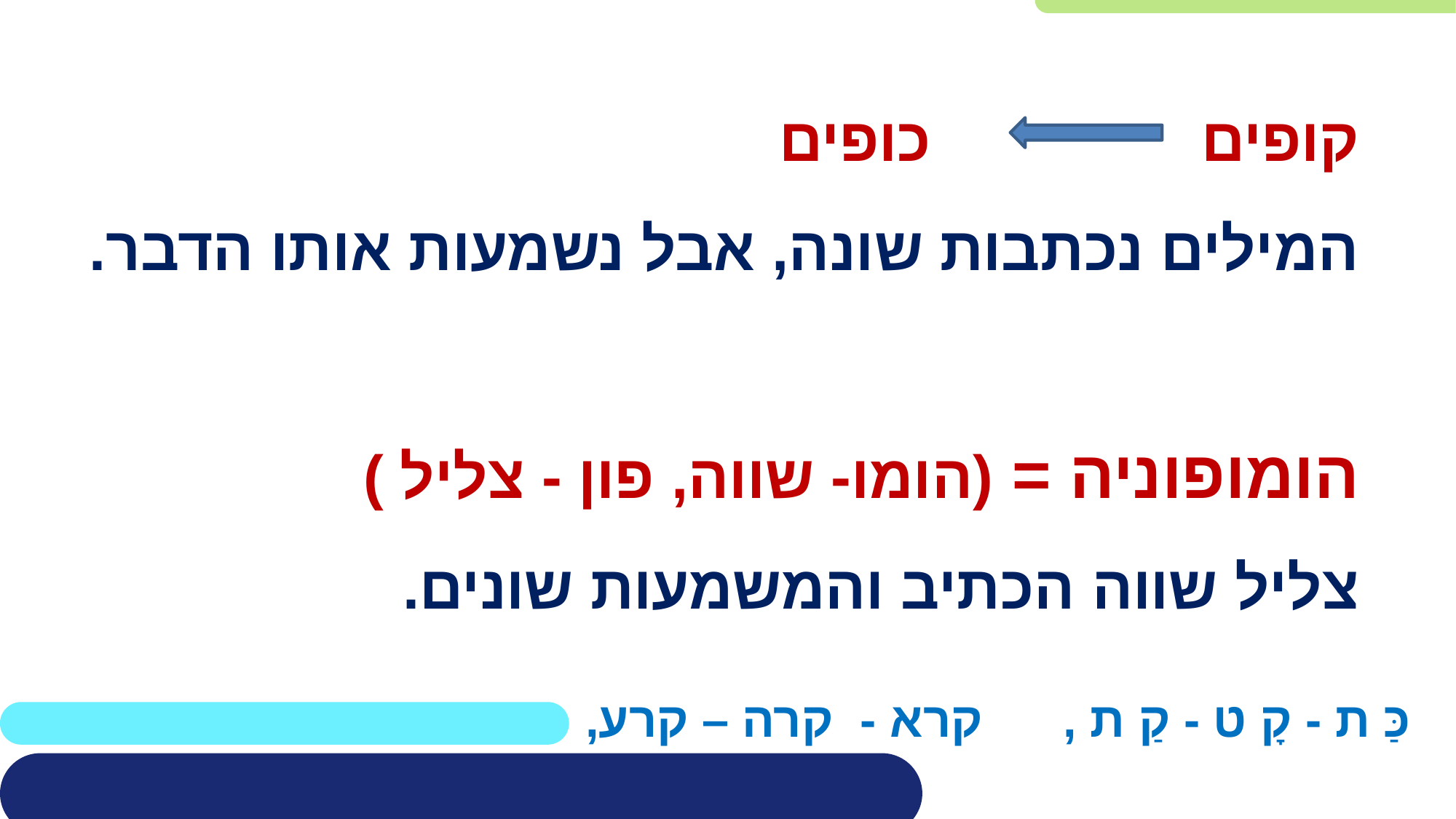

# קופים                כופים המילים נכתבות שונה, אבל נשמעות אותו הדבר. הומופוניה = (הומו- שווה, פון - צליל ) צליל שווה הכתיב והמשמעות שונים.
כַּ ת - קָ ט - קַ ת ,      קרא -  קרה – קרע,